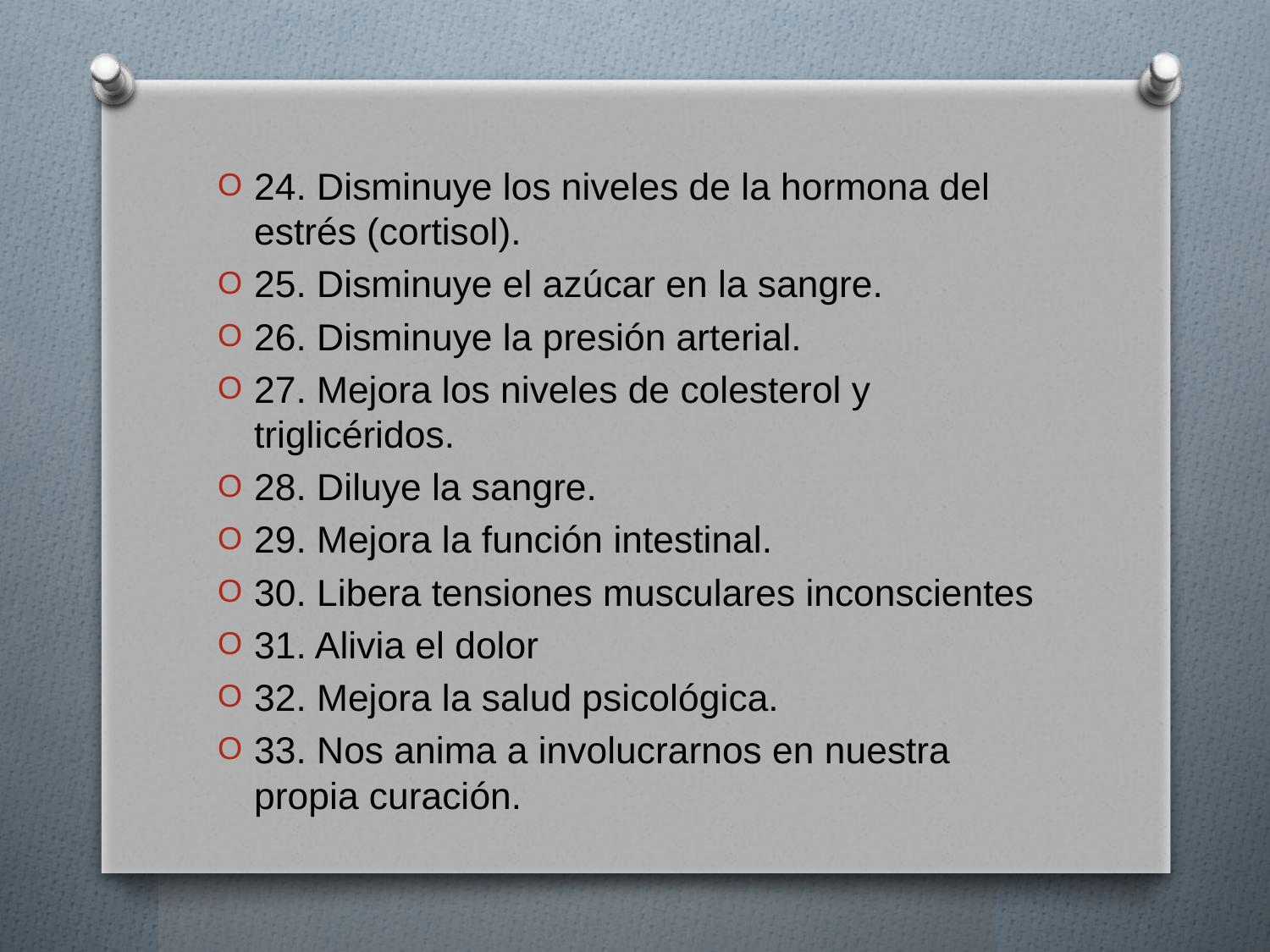

24. Disminuye los niveles de la hormona del estrés (cortisol).
25. Disminuye el azúcar en la sangre.
26. Disminuye la presión arterial.
27. Mejora los niveles de colesterol y triglicéridos.
28. Diluye la sangre.
29. Mejora la función intestinal.
30. Libera tensiones musculares inconscientes
31. Alivia el dolor
32. Mejora la salud psicológica.
33. Nos anima a involucrarnos en nuestra propia curación.